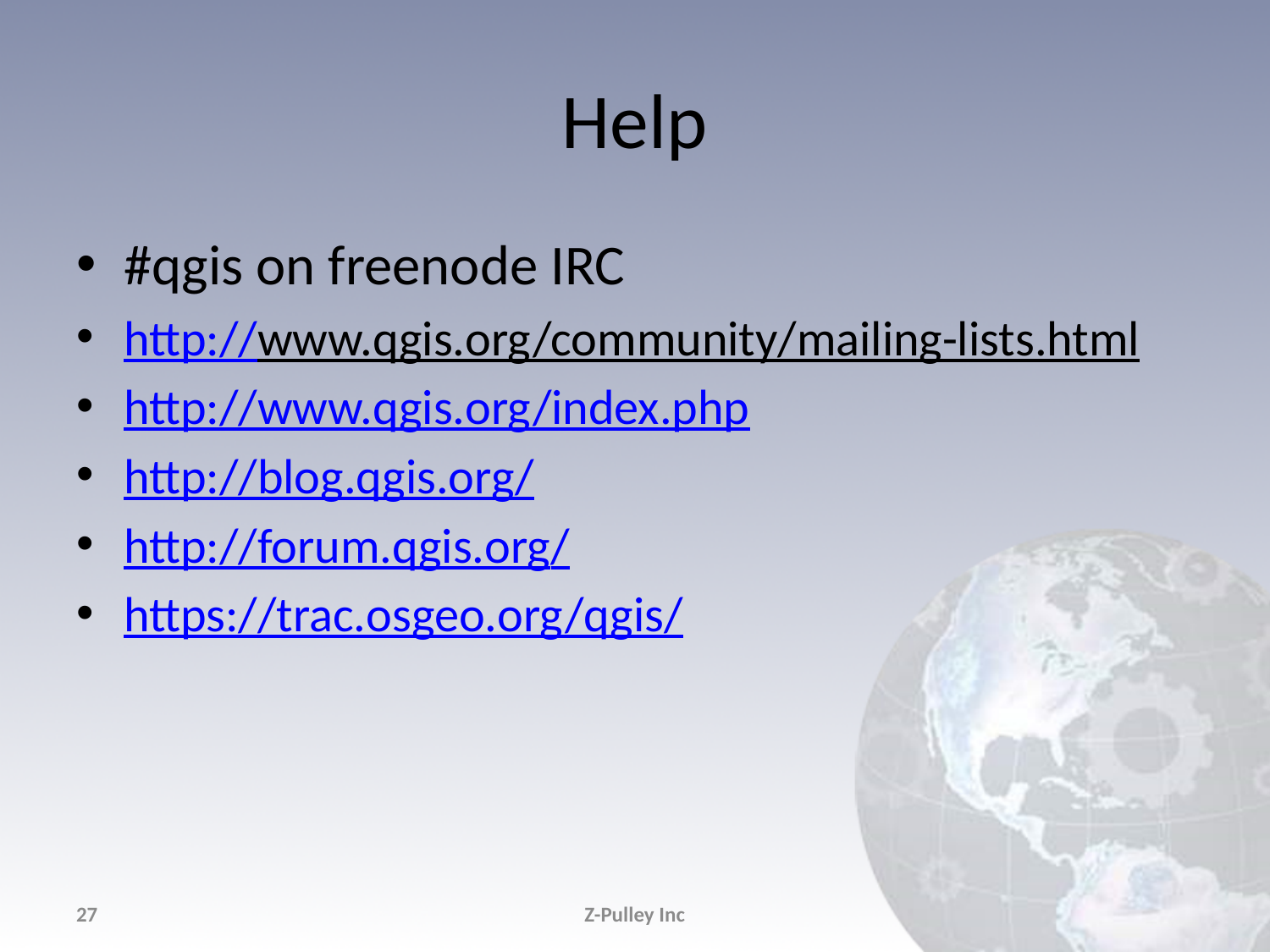

# Help
#qgis on freenode IRC
http://www.qgis.org/community/mailing-lists.html
http://www.qgis.org/index.php
http://blog.qgis.org/
http://forum.qgis.org/
https://trac.osgeo.org/qgis/

27
Z-Pulley Inc